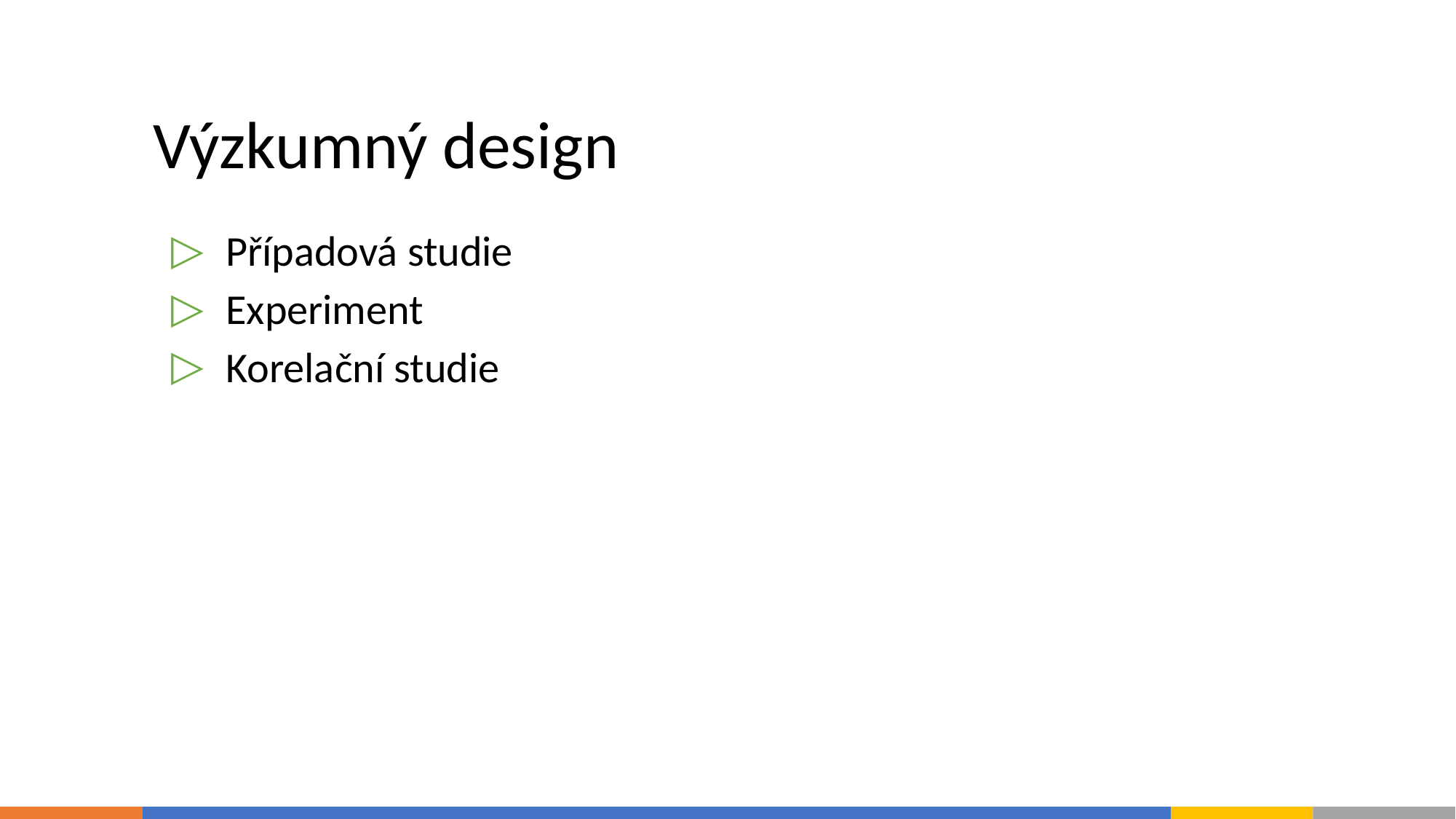

# Výzkumný design
Případová studie
Experiment
Korelační studie